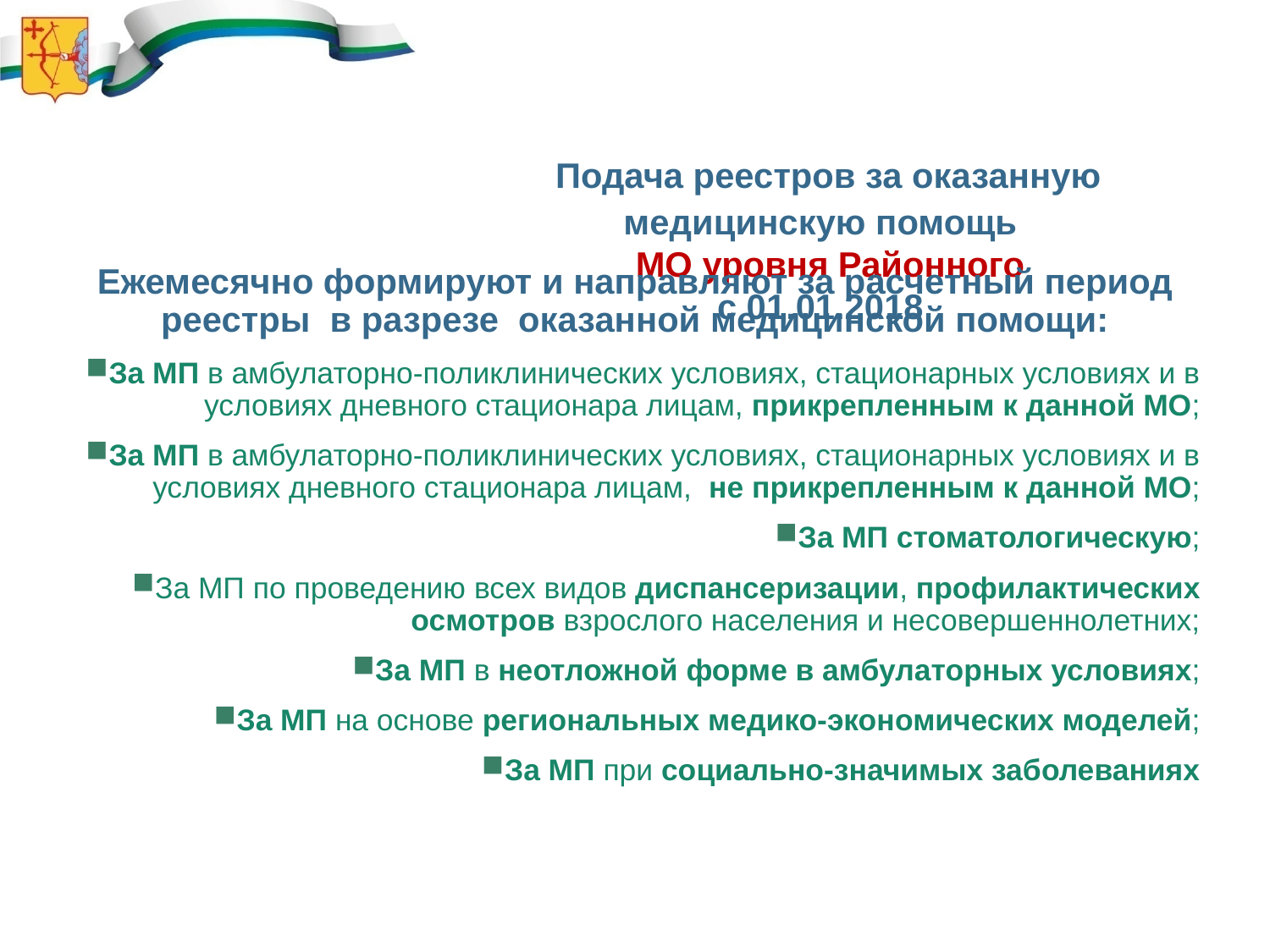

Подача реестров за оказанную медицинскую помощь
  МО уровня Районного
с 01.01.2018
Ежемесячно формируют и направляют за расчетный период реестры  в разрезе  оказанной медицинской помощи:
За МП в амбулаторно-поликлинических условиях, стационарных условиях и в условиях дневного стационара лицам, прикрепленным к данной МО;
За МП в амбулаторно-поликлинических условиях, стационарных условиях и в условиях дневного стационара лицам,  не прикрепленным к данной МО;
За МП стоматологическую;
За МП по проведению всех видов диспансеризации, профилактических осмотров взрослого населения и несовершеннолетних;
За МП в неотложной форме в амбулаторных условиях;
За МП на основе региональных медико-экономических моделей;
За МП при социально-значимых заболеваниях